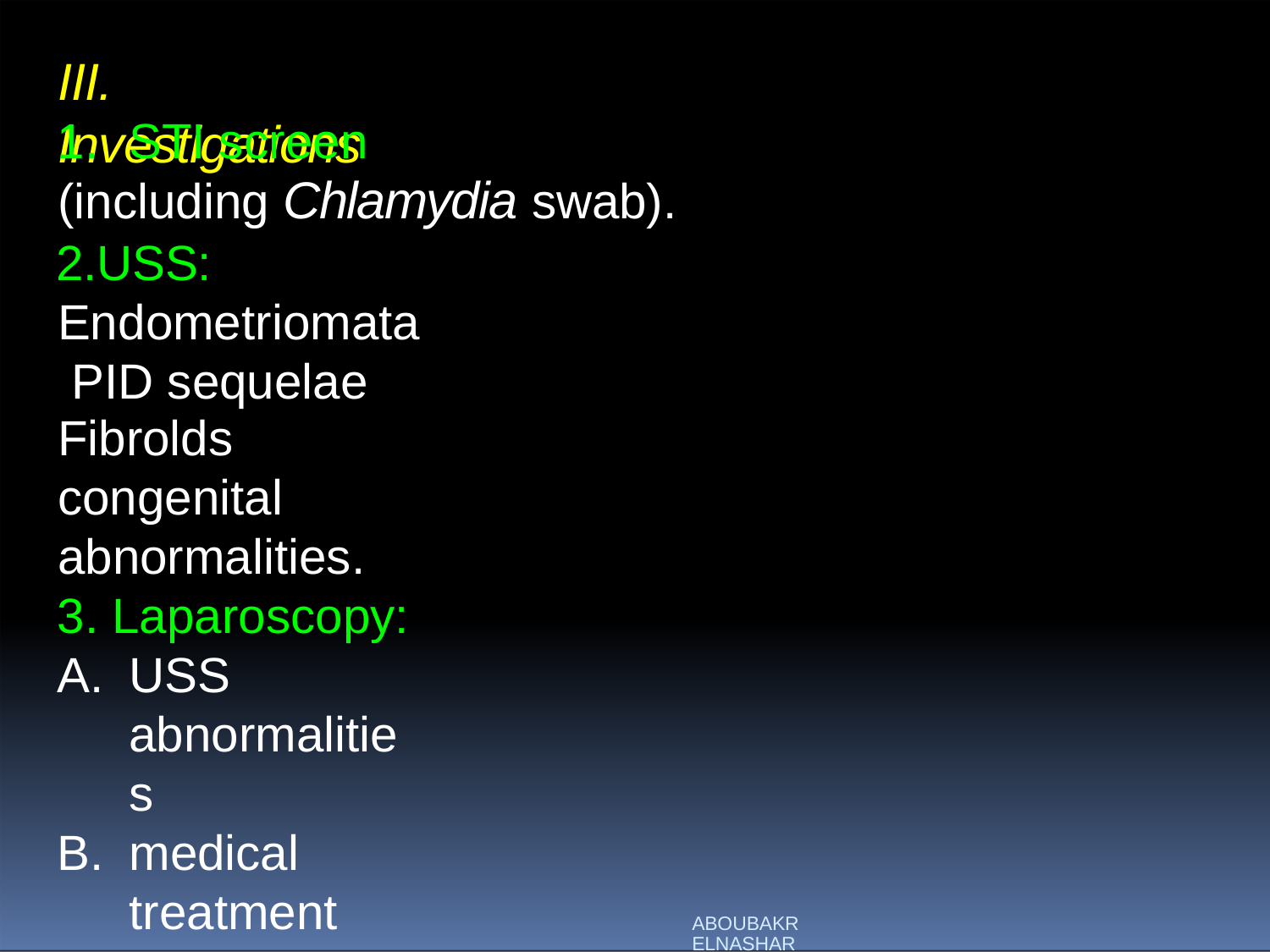

# III. Investigations
STI screen
(including Chlamydia swab).
USS:  Endometriomata  PID sequelae
Fibrolds
congenital abnormalities.
Laparoscopy:
USS abnormalities
medical treatment failures
concomitant subfertility.
ABOUBAKR ELNASHAR